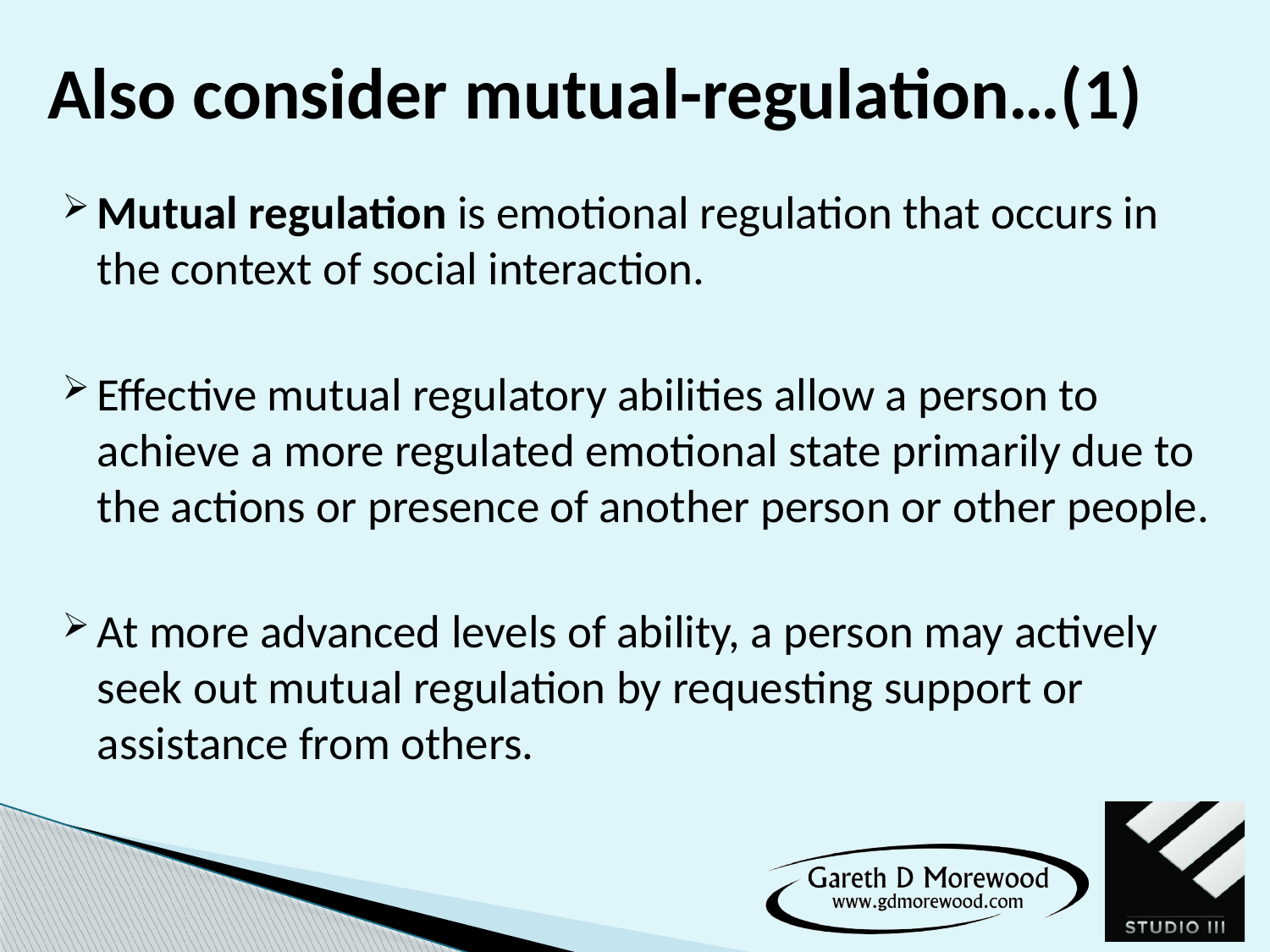

# Also consider mutual-regulation…(1)
Mutual regulation is emotional regulation that occurs in the context of social interaction.

Effective mutual regulatory abilities allow a person to achieve a more regulated emotional state primarily due to the actions or presence of another person or other people.

At more advanced levels of ability, a person may actively seek out mutual regulation by requesting support or assistance from others.